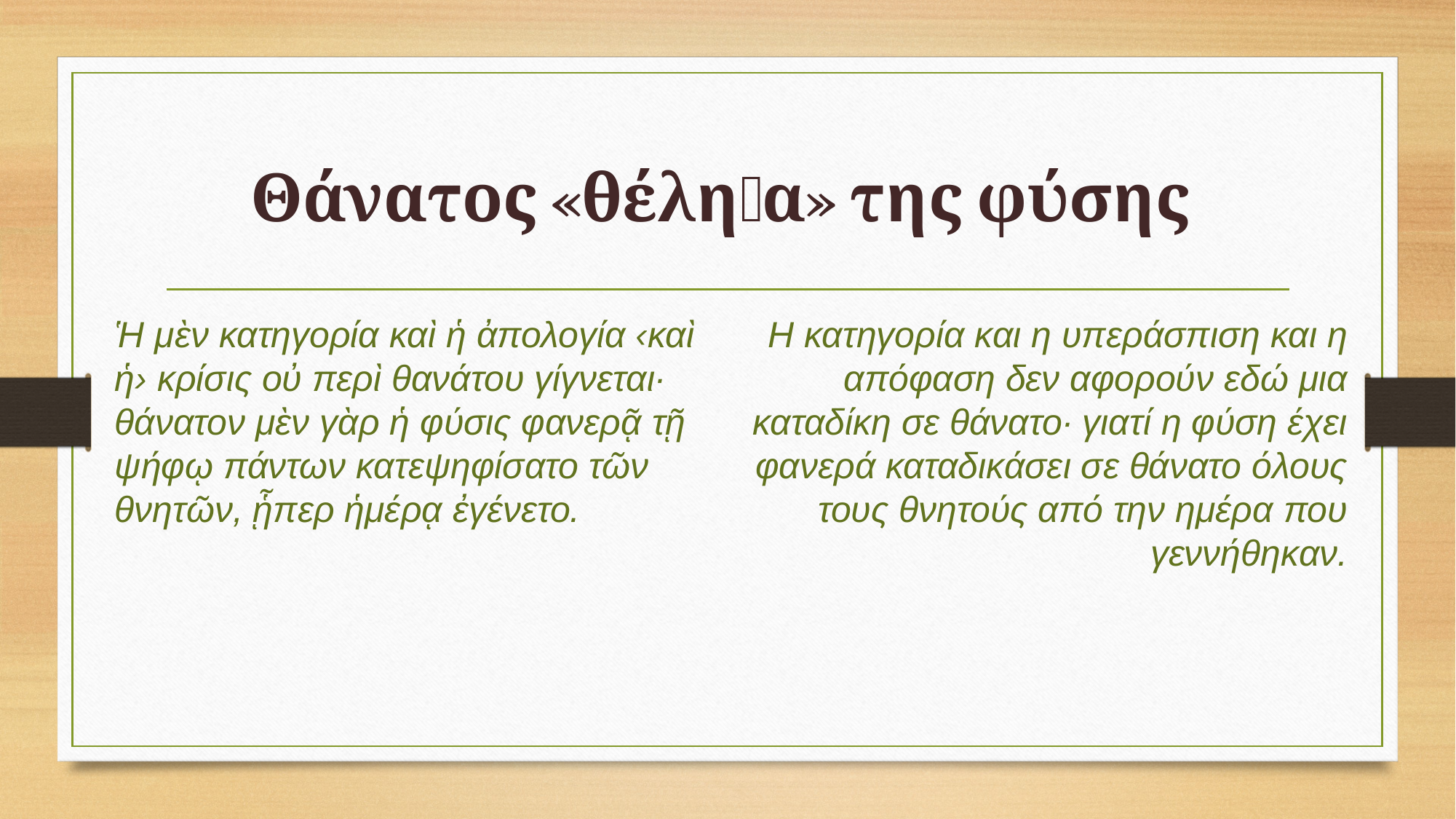

# Θάνατος «θέλημα» της φύσης
Ἡ μὲν κατηγορία καὶ ἡ ἀπολογία ‹καὶ ἡ› κρίσις οὐ περὶ θανάτου γίγνεται· θάνατον μὲν γὰρ ἡ φύσις φανερᾷ τῇ ψήφῳ πάντων κατεψηφίσατο τῶν θνητῶν, ᾗπερ ἡμέρᾳ ἐγένετο.

Η κατηγορία και η υπεράσπιση και η απόφαση δεν αφορούν εδώ μια καταδίκη σε θάνατο· γιατί η φύση έχει φανερά καταδικάσει σε θάνατο όλους τους θνητούς από την ημέρα που γεννήθηκαν.